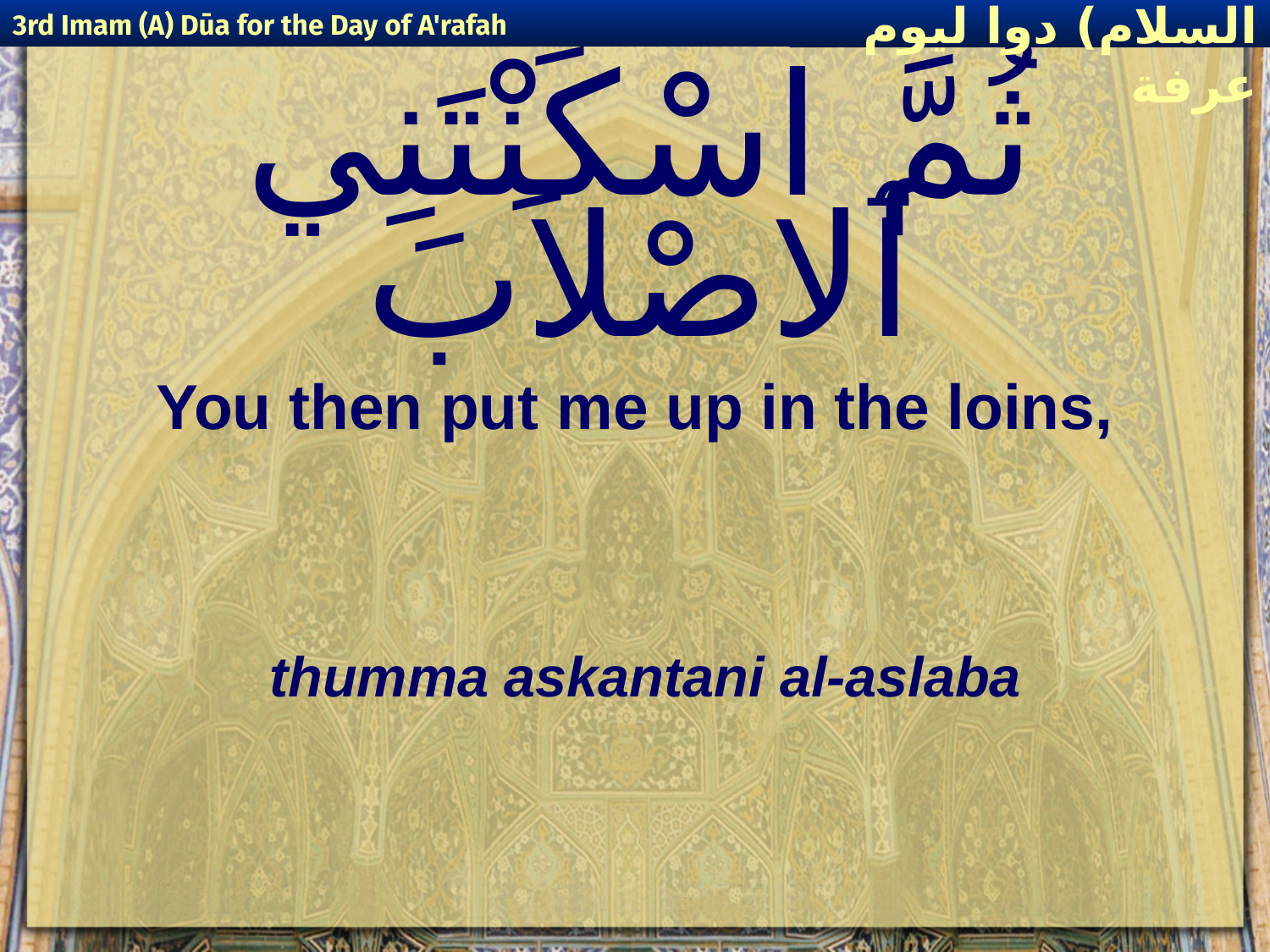

3rd Imam (A) Dūa for the Day of A'rafah
إمام حسين(عليه السلام) دوا ليوم عرفة
# ثُمَّ اسْكَنْتَنِي ٱلاصْلاَبَ
You then put me up in the loins,
thumma askantani al-aslaba